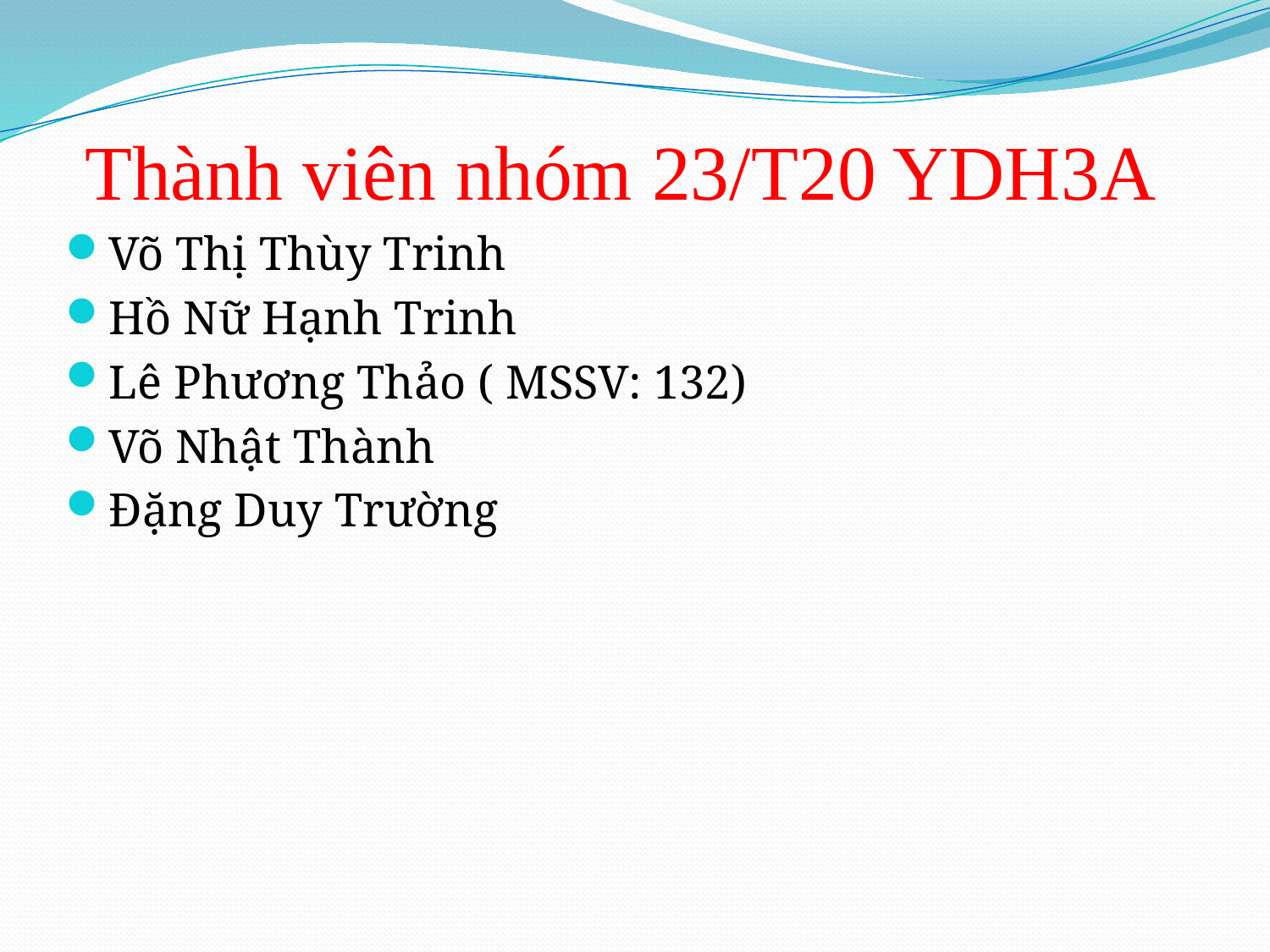

Thành viên nhóm 23/T20 YDH3A
Võ Thị Thùy Trinh
Hồ Nữ Hạnh Trinh
Lê Phương Thảo ( MSSV: 132)
Võ Nhật Thành
Đặng Duy Trường